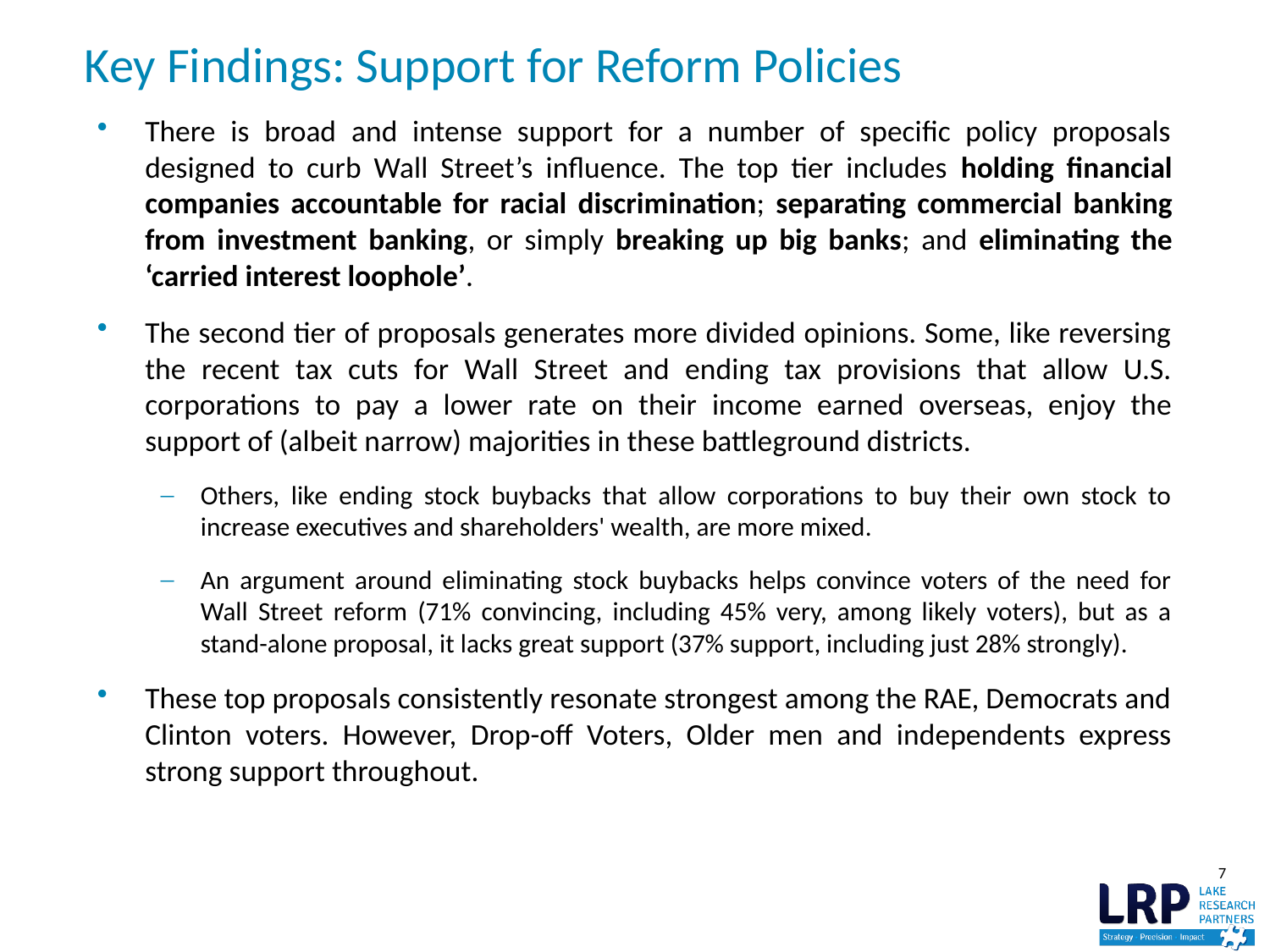

# Key Findings: Support for Reform Policies
There is broad and intense support for a number of specific policy proposals designed to curb Wall Street’s influence. The top tier includes holding financial companies accountable for racial discrimination; separating commercial banking from investment banking, or simply breaking up big banks; and eliminating the ‘carried interest loophole’.
The second tier of proposals generates more divided opinions. Some, like reversing the recent tax cuts for Wall Street and ending tax provisions that allow U.S. corporations to pay a lower rate on their income earned overseas, enjoy the support of (albeit narrow) majorities in these battleground districts.
Others, like ending stock buybacks that allow corporations to buy their own stock to increase executives and shareholders' wealth, are more mixed.
An argument around eliminating stock buybacks helps convince voters of the need for Wall Street reform (71% convincing, including 45% very, among likely voters), but as a stand-alone proposal, it lacks great support (37% support, including just 28% strongly).
These top proposals consistently resonate strongest among the RAE, Democrats and Clinton voters. However, Drop-off Voters, Older men and independents express strong support throughout.
7